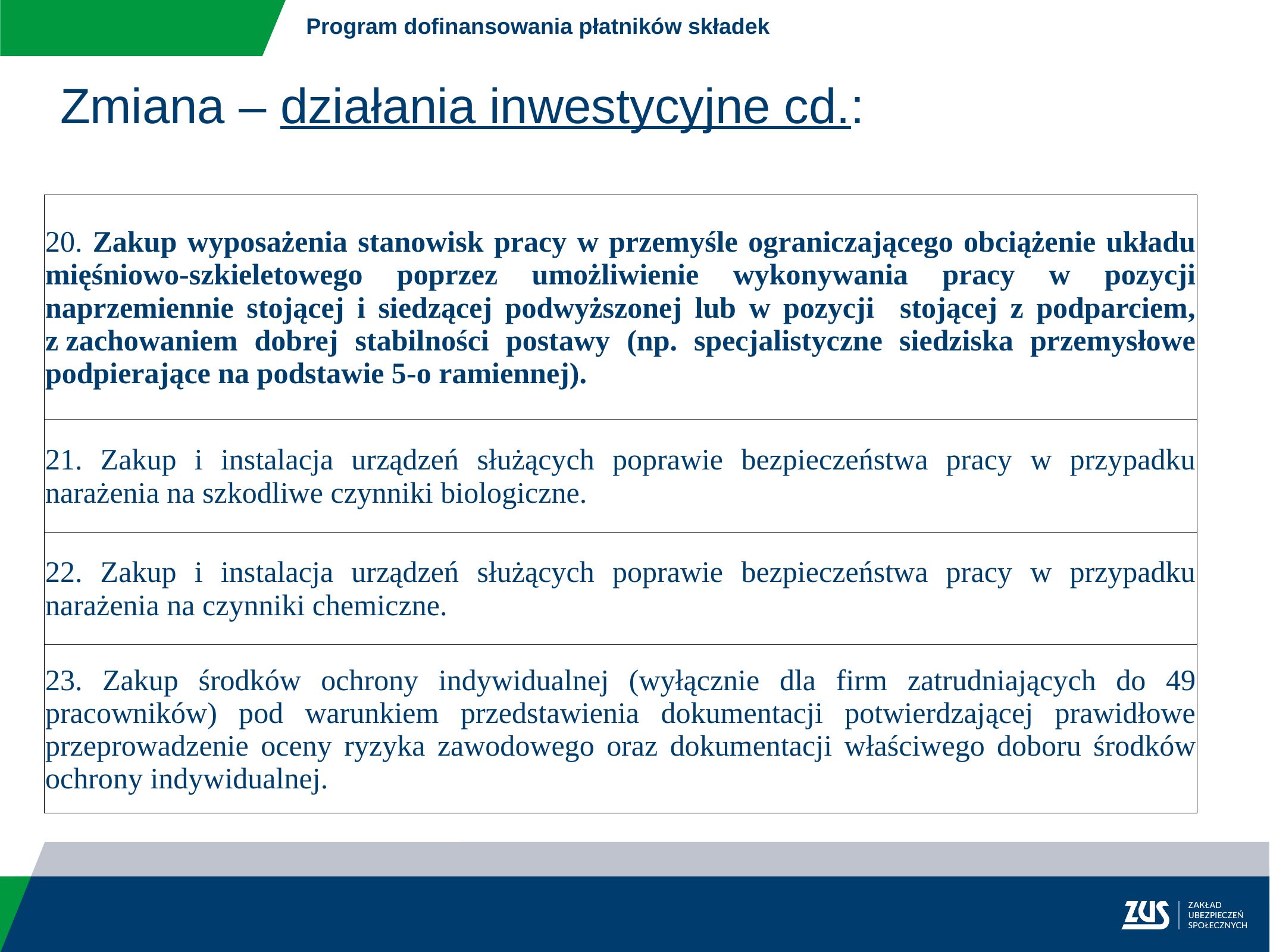

Program dofinansowania płatników składek

Zmiana – działania inwestycyjne cd.:

| 20. Zakup wyposażenia stanowisk pracy w przemyśle ograniczającego obciążenie układu mięśniowo-szkieletowego poprzez umożliwienie wykonywania pracy w pozycji naprzemiennie stojącej i siedzącej podwyższonej lub w pozycji stojącej z podparciem, z zachowaniem dobrej stabilności postawy (np. specjalistyczne siedziska przemysłowe podpierające na podstawie 5-o ramiennej). |
| --- |
| 21. Zakup i instalacja urządzeń służących poprawie bezpieczeństwa pracy w przypadku narażenia na szkodliwe czynniki biologiczne. |
| 22. Zakup i instalacja urządzeń służących poprawie bezpieczeństwa pracy w przypadku narażenia na czynniki chemiczne. |
| 23. Zakup środków ochrony indywidualnej (wyłącznie dla firm zatrudniających do 49 pracowników) pod warunkiem przedstawienia dokumentacji potwierdzającej prawidłowe przeprowadzenie oceny ryzyka zawodowego oraz dokumentacji właściwego doboru środków ochrony indywidualnej. |